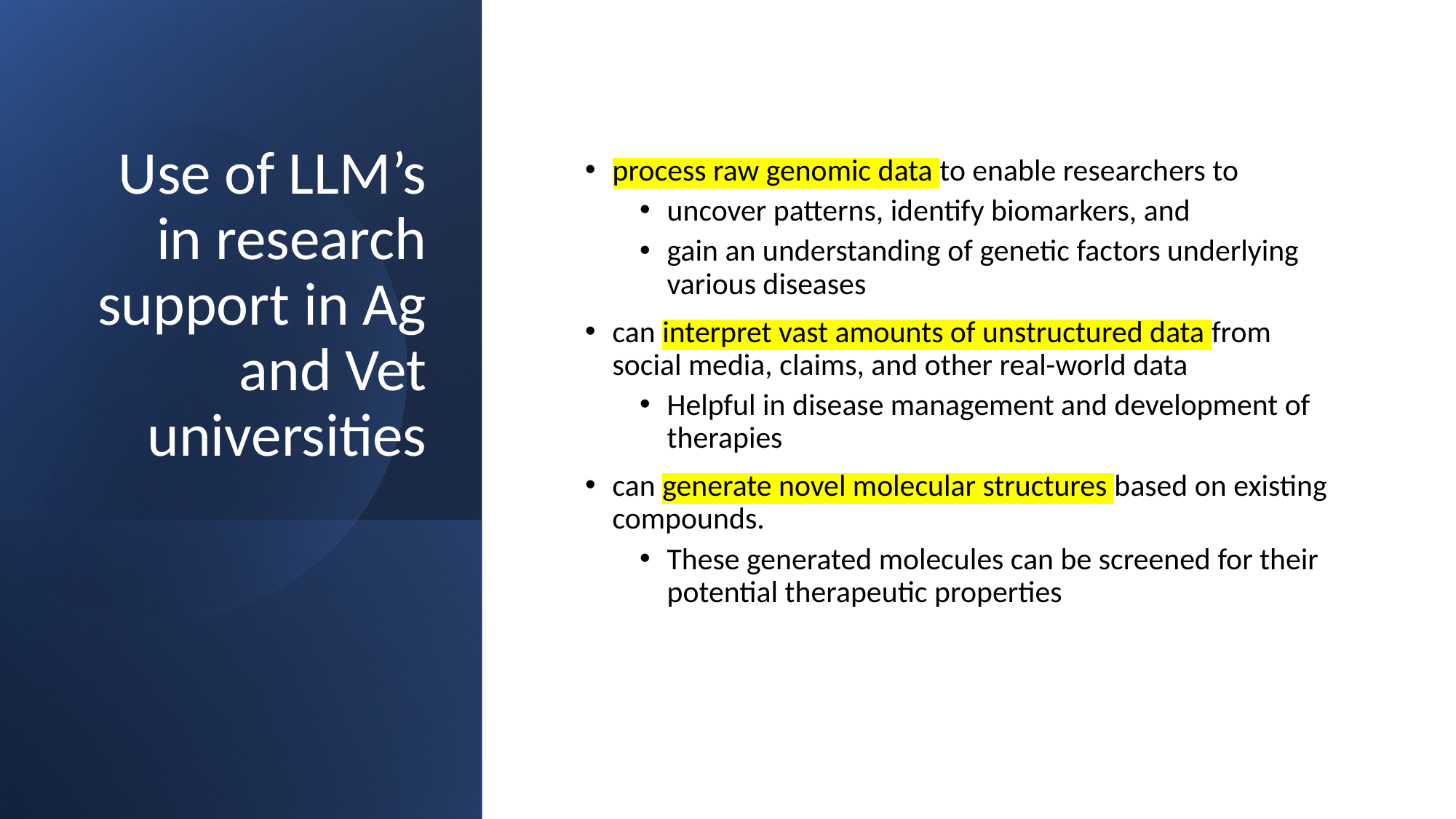

# Use of LLM’s in research support in Ag and Vet universities
process raw genomic data to enable researchers to
uncover patterns, identify biomarkers, and
gain an understanding of genetic factors underlying various diseases
can interpret vast amounts of unstructured data from social media, claims, and other real-world data
Helpful in disease management and development of therapies
can generate novel molecular structures based on existing compounds.
These generated molecules can be screened for their potential therapeutic properties